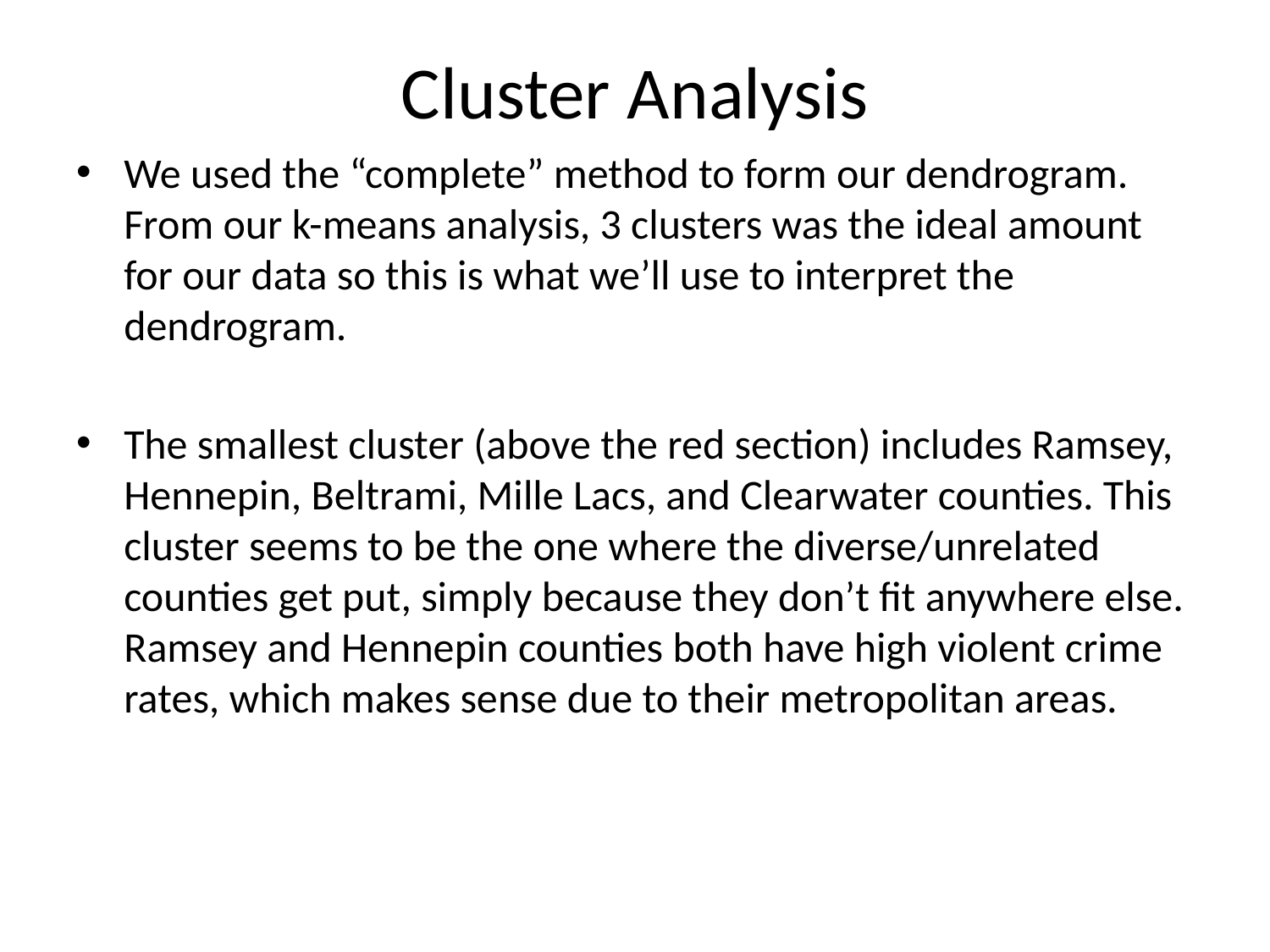

# Cluster Analysis
We used the “complete” method to form our dendrogram. From our k-means analysis, 3 clusters was the ideal amount for our data so this is what we’ll use to interpret the dendrogram.

The smallest cluster (above the red section) includes Ramsey, Hennepin, Beltrami, Mille Lacs, and Clearwater counties. This cluster seems to be the one where the diverse/unrelated counties get put, simply because they don’t fit anywhere else. Ramsey and Hennepin counties both have high violent crime rates, which makes sense due to their metropolitan areas.